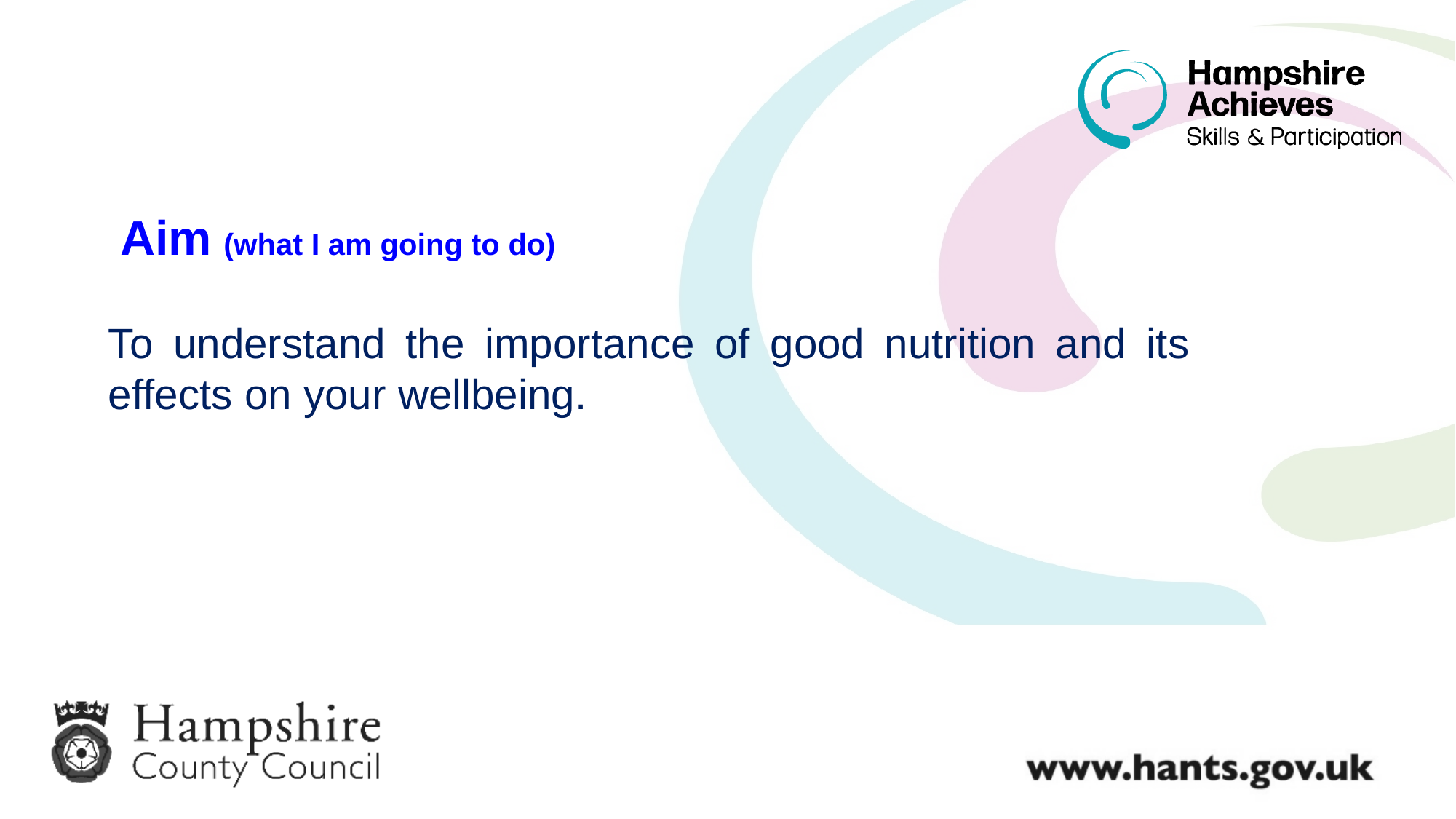

Aim (what I am going to do)

To understand the importance of good nutrition and its effects on your wellbeing.